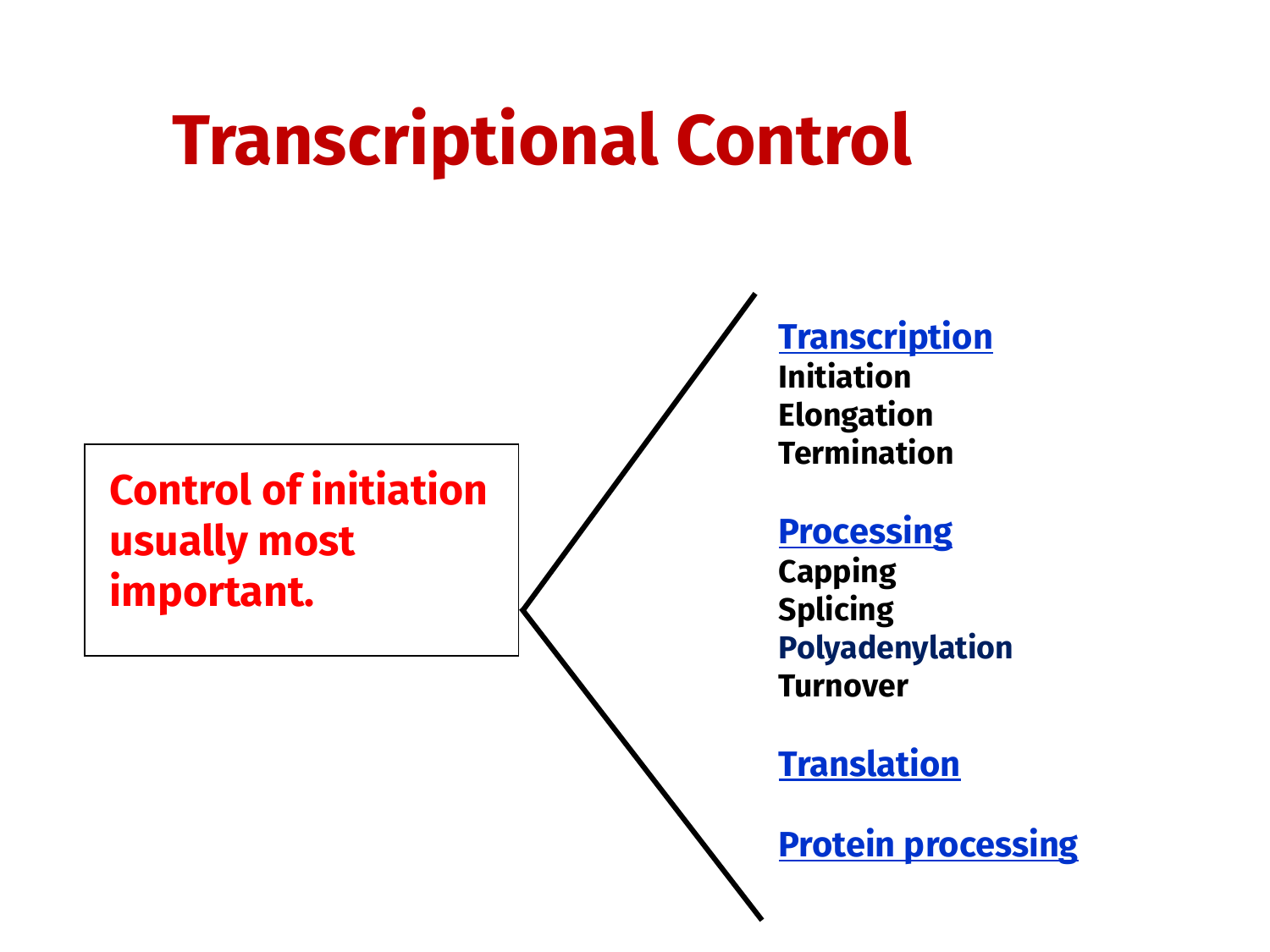

Transcriptional Control

Transcription
Initiation
Elongation
Termination

Processing
Capping
Splicing
Polyadenylation
Turnover

Translation

Protein processing

Control of initiation
usually most
important.